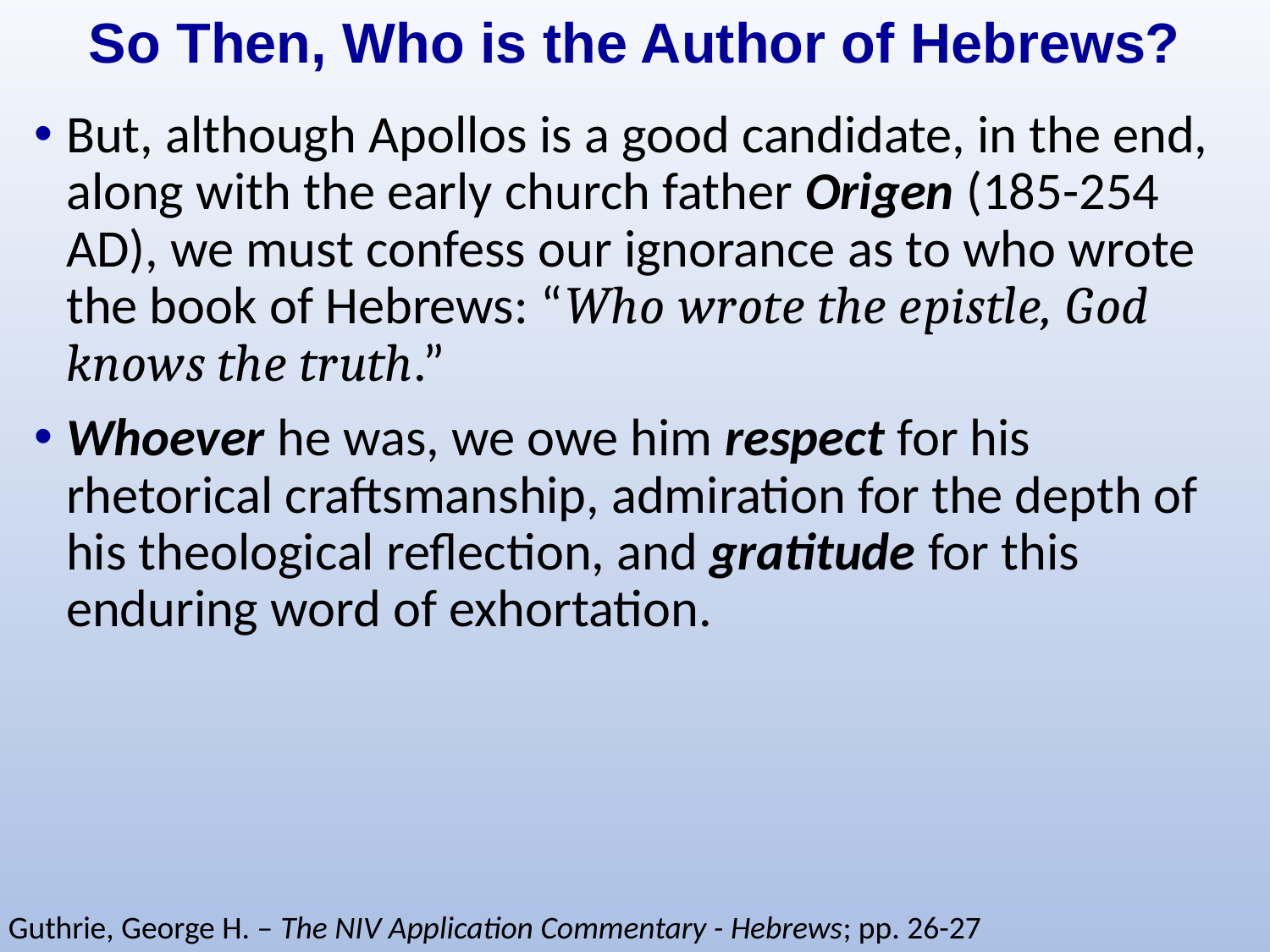

# So Then, Who is the Author of Hebrews?
But, although Apollos is a good candidate, in the end, along with the early church father Origen (185-254 AD), we must confess our ignorance as to who wrote the book of Hebrews: “Who wrote the epistle, God knows the truth.”
Whoever he was, we owe him respect for his rhetorical craftsmanship, admiration for the depth of his theological reflection, and gratitude for this enduring word of exhortation.
Guthrie, George H. – The NIV Application Commentary - Hebrews; pp. 26-27